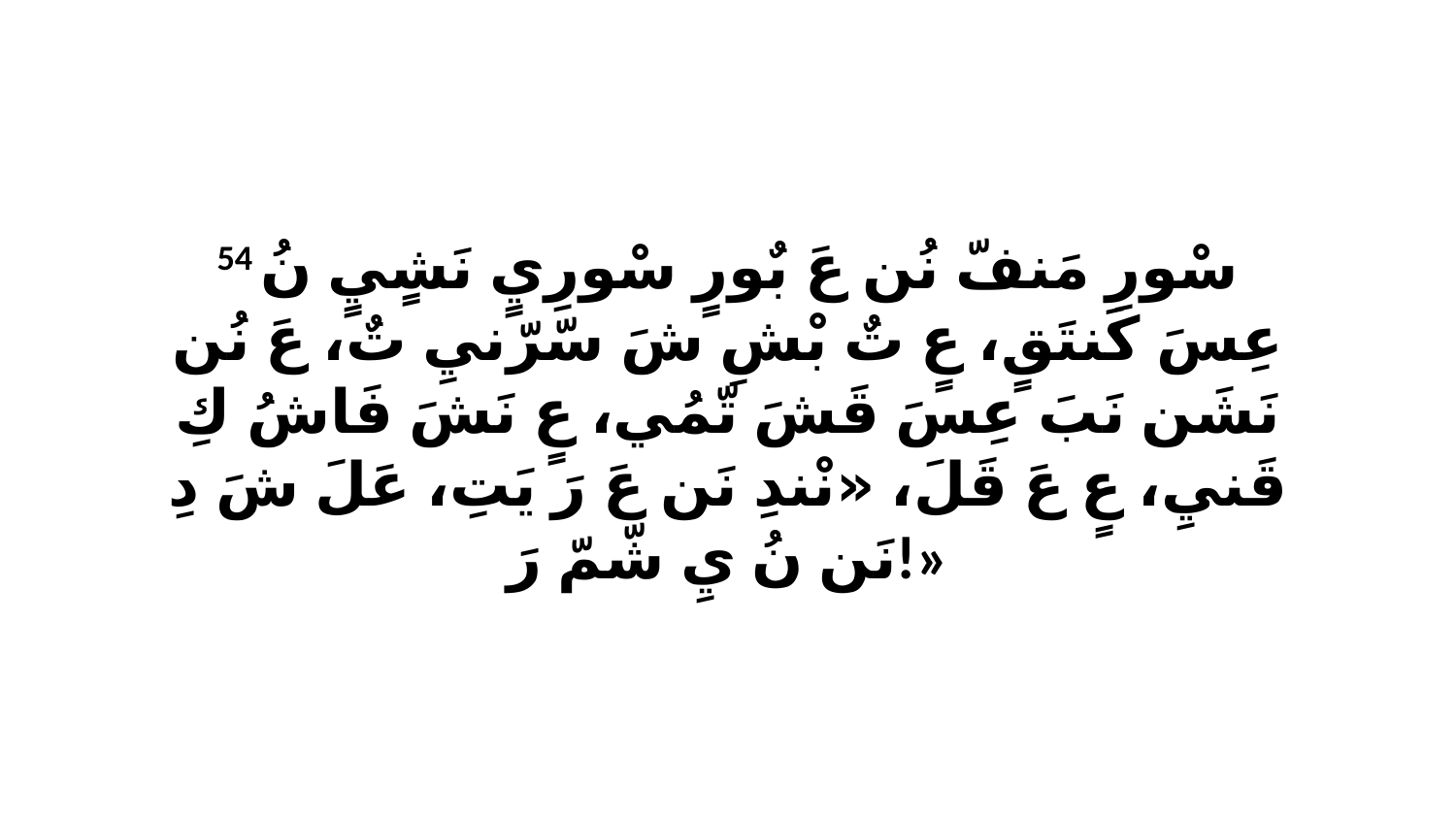

54 سْورِ مَنفّ نُن عَ بٌورٍ سْورِيٍ نَشٍيٍ نُ عِسَ كَنتَقٍ، عٍ تٌ بْشِ شَ سّرّنيِ تٌ، عَ نُن نَشَن نَبَ عِسَ قَشَ تّمُي، عٍ نَشَ فَاشُ كِ قَنيِ، عٍ عَ قَلَ، «نْندِ نَن عَ رَ يَتِ، عَلَ شَ دِ نَن نُ يِ شّمّ رَ!»